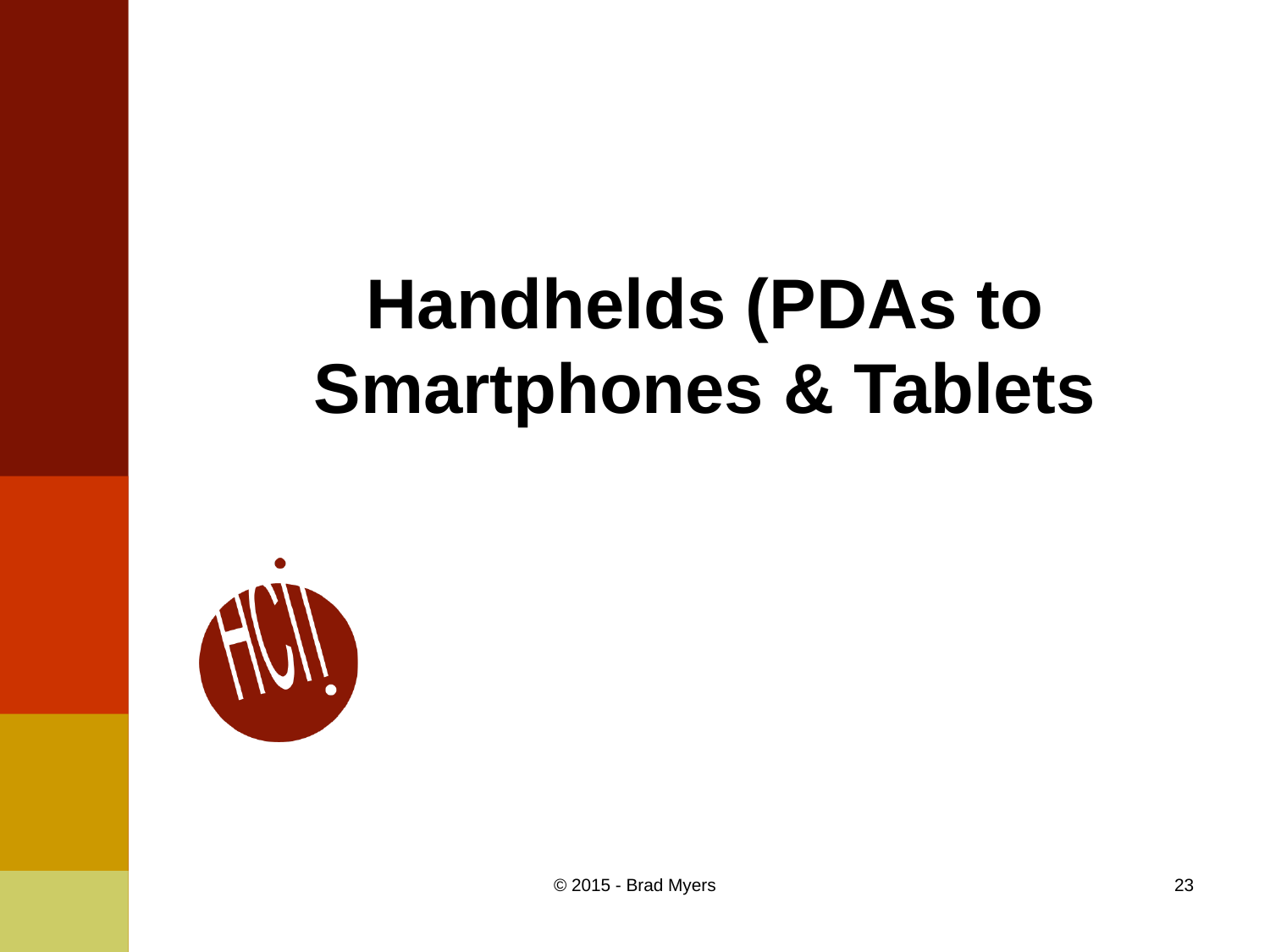

# Handhelds (PDAs to Smartphones & Tablets

© 2015 - Brad Myers
23